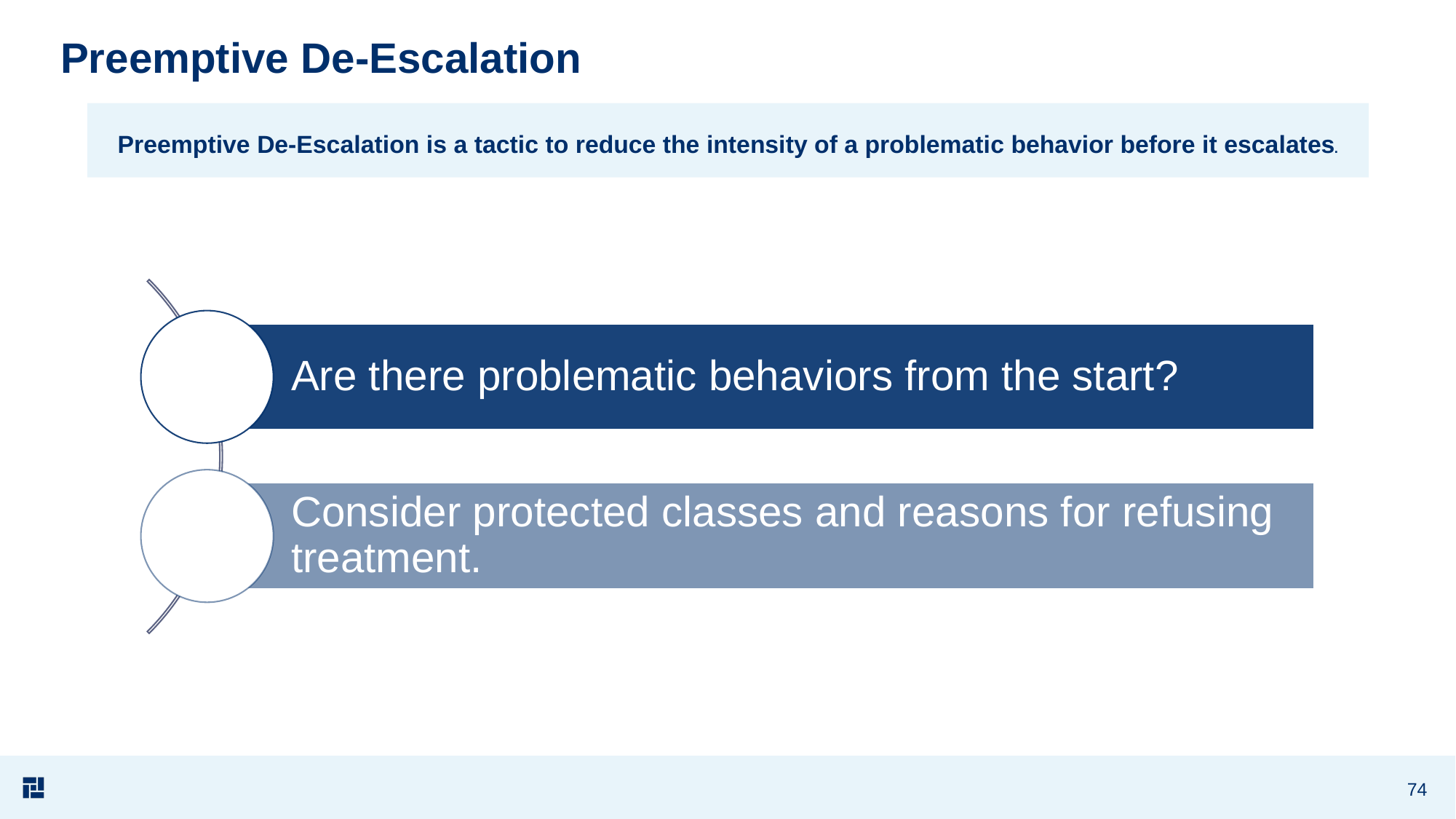

# Preemptive De-Escalation

Preemptive De-Escalation is a tactic to reduce the intensity of a problematic behavior before it escalates.

Are there problematic behaviors from the start?
Consider protected classes and reasons for refusing treatment.
74